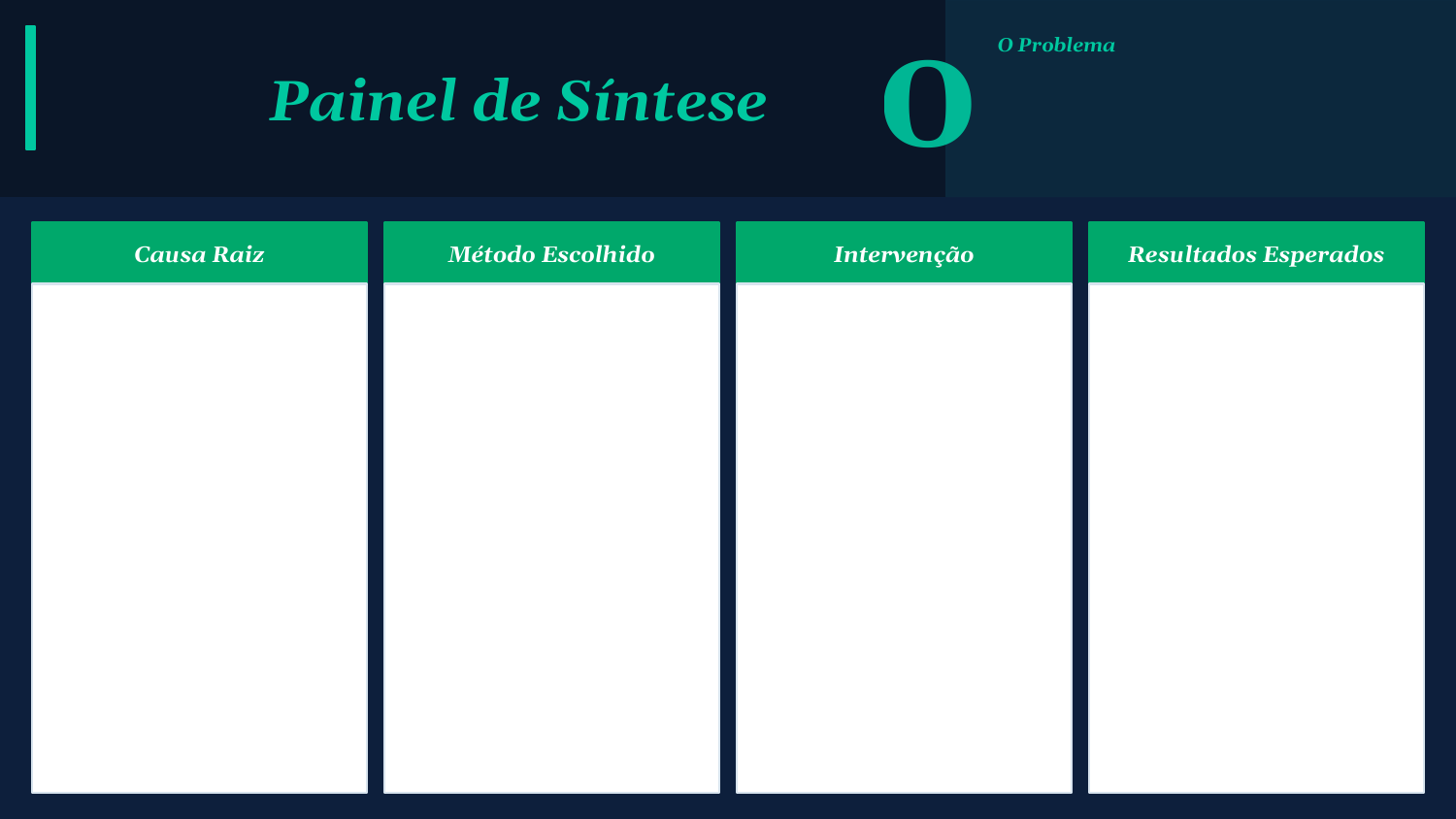

0

O Problema
Painel de Síntese

Causa Raiz

Método Escolhido

Intervenção

Resultados Esperados